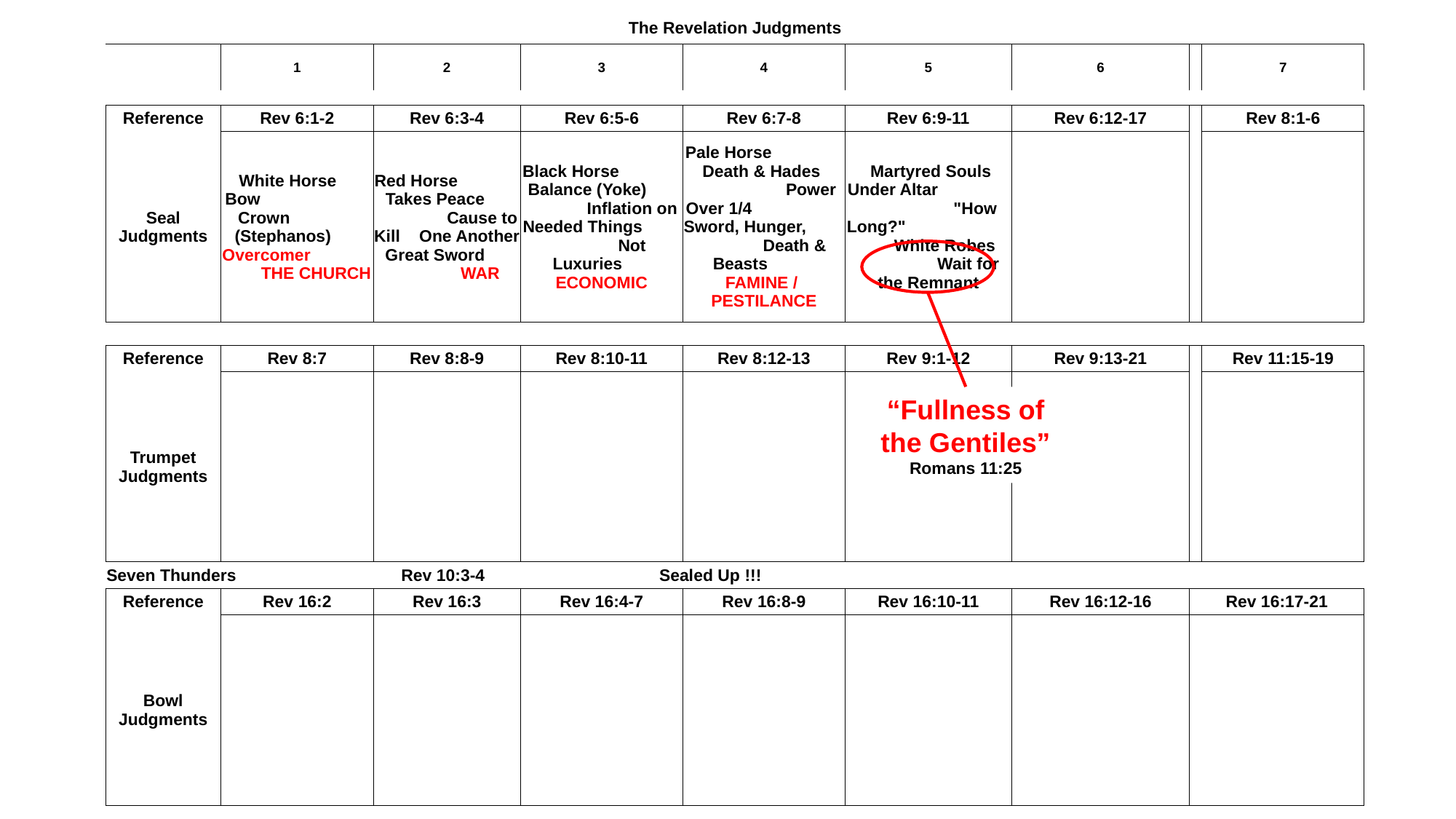

| The Revelation Judgments |  |  |  |  |  |  |  |  |
| --- | --- | --- | --- | --- | --- | --- | --- | --- |
|  | 1 | 2 | 3 | 4 | 5 | 6 |  | 7 |
|  |  |  |  |  |  |  |  |  |
| Reference | Rev 6:1-2 | Rev 6:3-4 | Rev 6:5-6 | Rev 6:7-8 | Rev 6:9-11 | Rev 6:12-17 |  | Rev 8:1-6 |
| Seal Judgments | White Horse Bow Crown (Stephanos) Overcomer THE CHURCH | Red Horse Takes Peace Cause to Kill One Another Great Sword WAR | Black Horse Balance (Yoke) Inflation on Needed Things Not Luxuries ECONOMIC | Pale Horse Death & Hades Power Over 1/4 Sword, Hunger, Death & Beasts FAMINE / PESTILANCE | Martyred Souls Under Altar "How Long?" White Robes Wait for the Remnant | Earthquake Black Sun & Blood Moon Stars Fall Mts & Isles Move Rich Men Hide from God's Wrath |  | Silence in Heaven Angel w/ Censer Noises, Thunderings, Lightnings & Earthquake |
|  |  |  |  |  |  |  |  |  |
| Reference | Rev 8:7 | Rev 8:8-9 | Rev 8:10-11 | Rev 8:12-13 | Rev 9:1-12 | Rev 9:13-21 |  | Rev 11:15-19 |
| Trumpet Judgments | Hail & Fire from Heaven Mingled w/ Blood Burn 1/3 of Trees Burn All Grass | Burning Mountain into Sea 1/3 of Sea Creatures Die Destroy 1/3 of Ships | Star Falls on 1/3 of Rivers & Springs Become Bitter Many Men Die | 1/3 of Sun, Moon Stars Dark Day & Night 1/3 Shorter "Woe, Woe, Woe“ to Earth | Star from Heaven with Key to Pit Smoke & Locusts Harm Those Without God's Mark "Woe, Woe" | 4 Angels from Euphrates River Kill 1/3 of Mankind with Fire, Smoke & Brimstone Men Don't Repent 3rd "Woe" |  | Nations to God Elders Worship Noises, Thunderings, Lightnings & Earthquake Temple Opened |
| Seven Thunders Rev 10:3-4 Sealed Up !!! |  |  |  |  |  |  |  |  |
| Reference | Rev 16:2 | Rev 16:3 | Rev 16:4-7 | Rev 16:8-9 | Rev 16:10-11 | Rev 16:12-16 | Rev 16:17-21 |  |
| Bowl Judgments | Sores on All Men with Mark of the Beast | Sea Becomes Blood Every Sea Creature Dies | Rivers & Springs Become Blood "True & Righteous are Your Judgments" | Sun Scorches All Men Do Not Repent | Darkness on Beast Kingdom Men Gnaw Tongues in Pain | Euphrates Dries Up 3 Unclean Spirits Gather Entire Earth to Battle at HarMegiddo | Poured on the Air "It is Done" Noises, Thunderings, Lightnings, Earthquake & Hail |  |

“Fullness of the Gentiles”
Romans 11:25